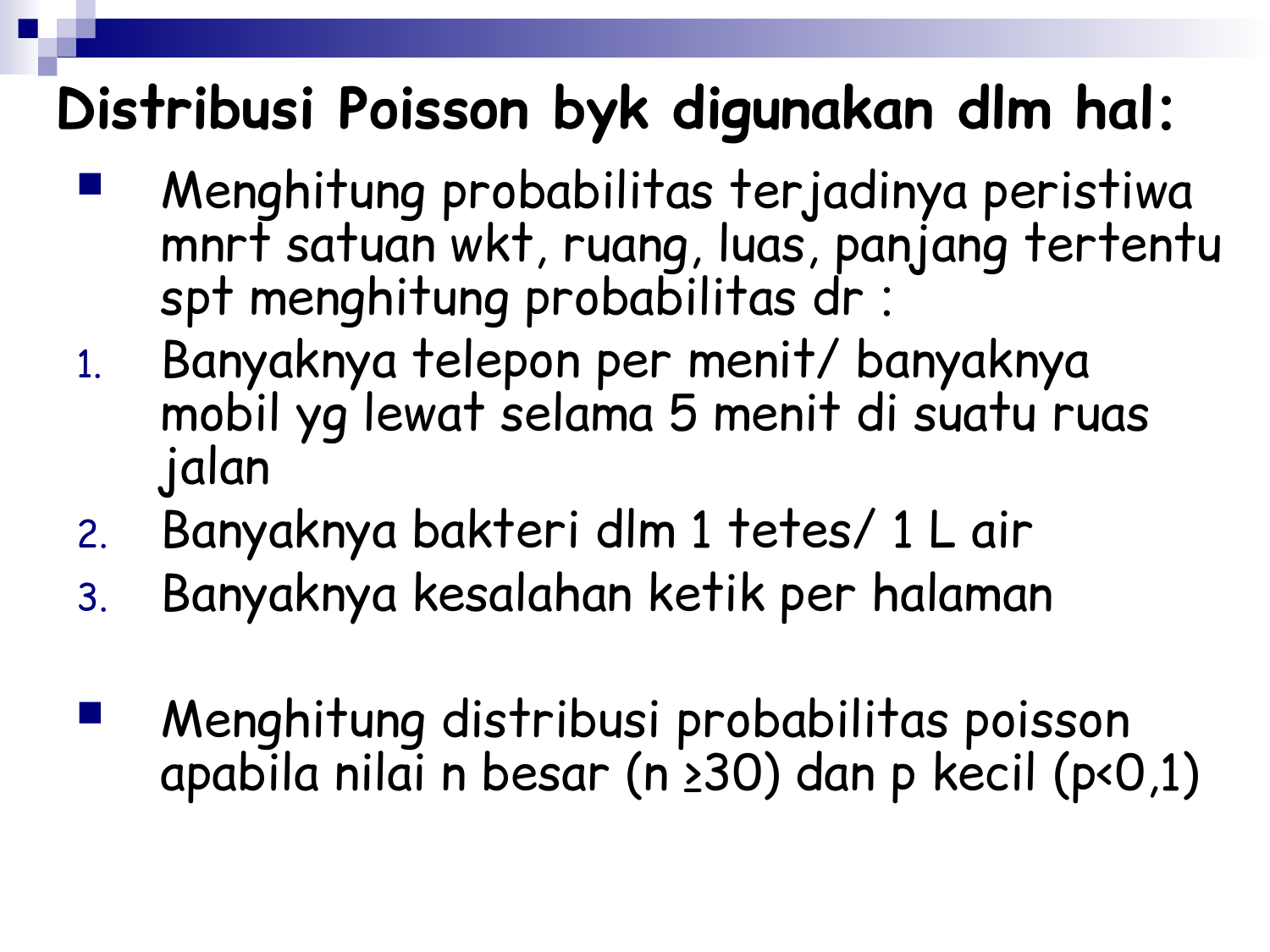

# Distribusi Poisson byk digunakan dlm hal:
Menghitung probabilitas terjadinya peristiwa mnrt satuan wkt, ruang, luas, panjang tertentu spt menghitung probabilitas dr :
Banyaknya telepon per menit/ banyaknya mobil yg lewat selama 5 menit di suatu ruas jalan
Banyaknya bakteri dlm 1 tetes/ 1 L air
Banyaknya kesalahan ketik per halaman

Menghitung distribusi probabilitas poisson apabila nilai n besar (n ≥30) dan p kecil (p<0,1)